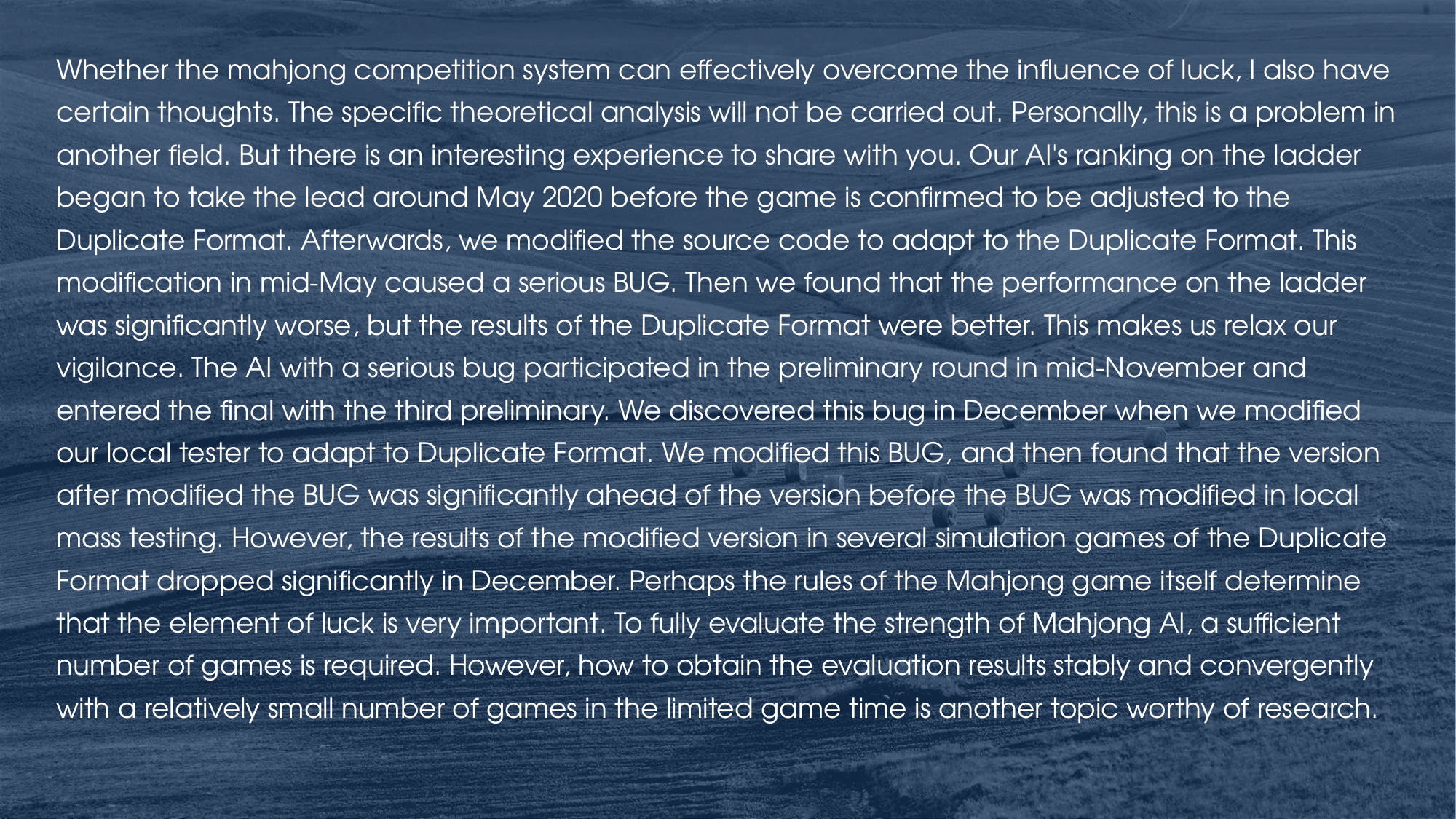

Whether the mahjong competition system can effectively overcome the influence of luck, I also have certain thoughts. The specific theoretical analysis will not be carried out. Personally, this is a problem in another field. But there is an interesting experience to share with you. Our AI's ranking on the ladder began to take the lead around May 2020 before the game is confirmed to be adjusted to the Duplicate Format. Afterwards, we modified the source code to adapt to the Duplicate Format. This modification in mid-May caused a serious BUG. Then we found that the performance on the ladder was significantly worse, but the results of the Duplicate Format were better. This makes us relax our vigilance. The AI ​​with a serious bug participated in the preliminary round in mid-November and entered the final with the third preliminary. We discovered this bug in December when we modified our local tester to adapt to Duplicate Format. We modified this BUG, ​​and then found that the version after modified the BUG was significantly ahead of the version before the BUG was modified in local mass testing. However, the results of the modified version in several simulation games of the Duplicate Format dropped significantly in December. Perhaps the rules of the Mahjong game itself determine that the element of luck is very important. To fully evaluate the strength of Mahjong AI, a sufficient number of games is required. However, how to obtain the evaluation results stably and convergently with a relatively small number of games in the limited game time is another topic worthy of research.